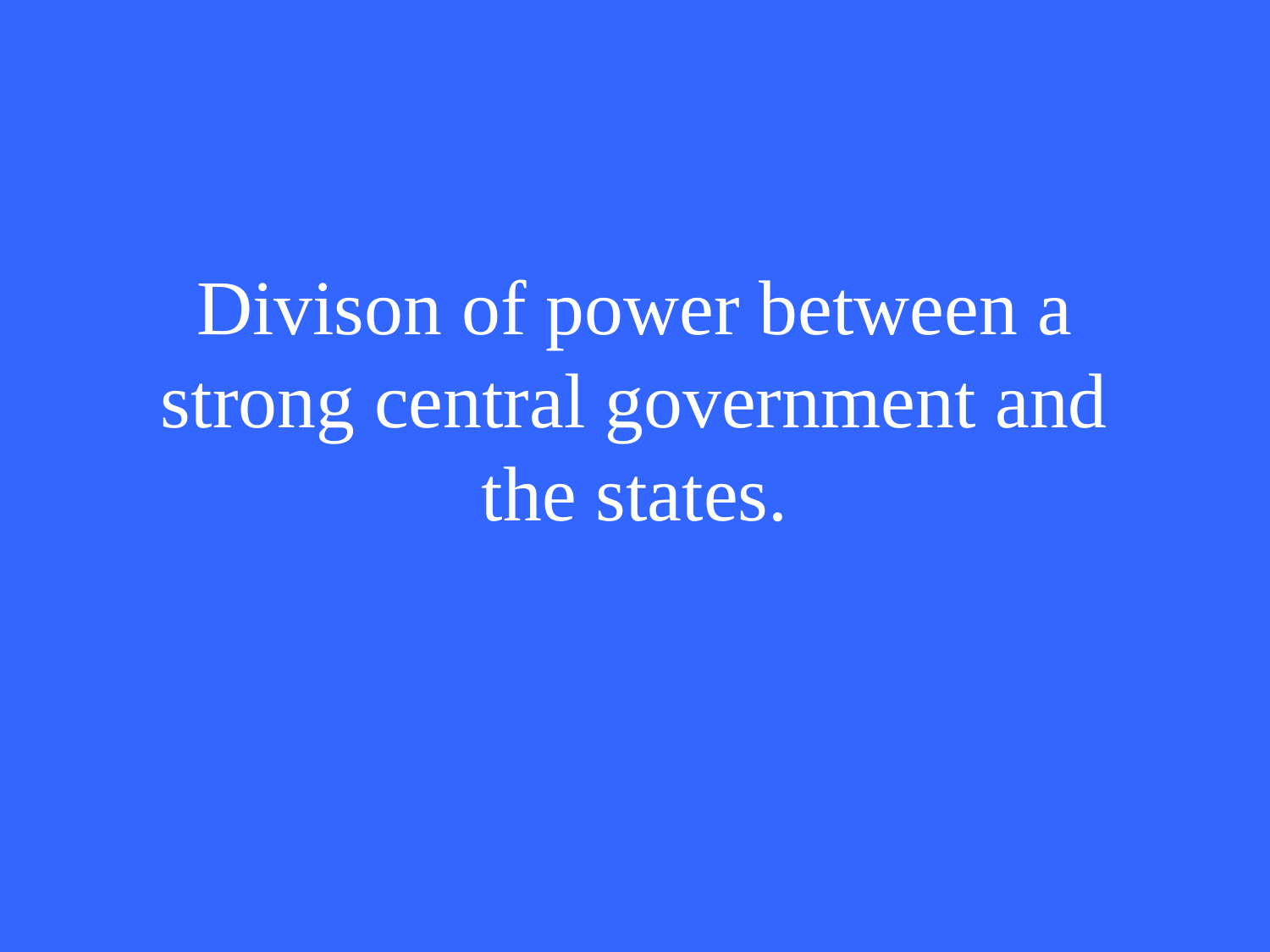

# Divison of power between a strong central government and the states.